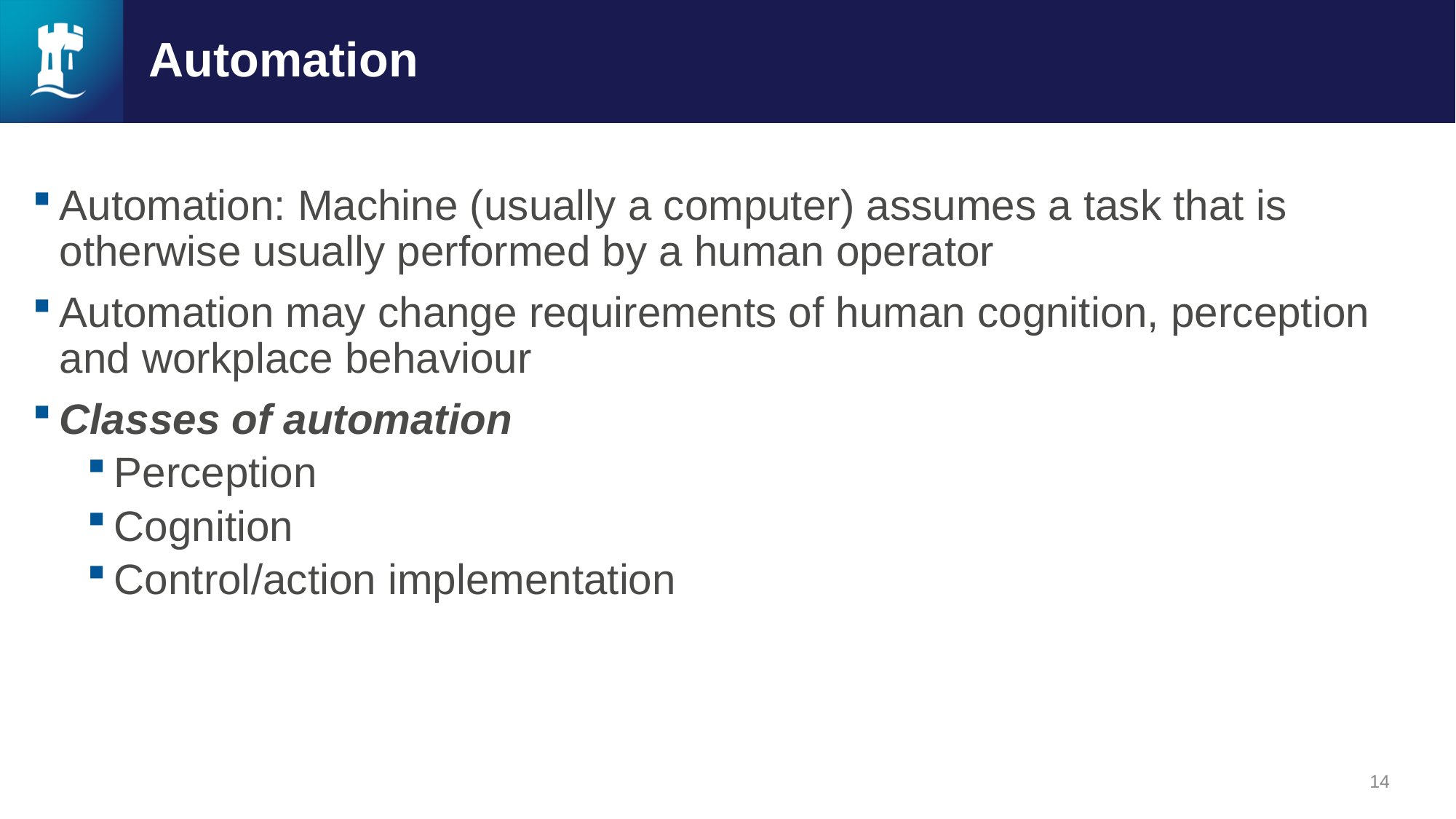

# Automation
Automation: Machine (usually a computer) assumes a task that is otherwise usually performed by a human operator​
Automation may change requirements of human cognition, perception and workplace behaviour​
Classes of automation​
Perception​
Cognition​
Control​/action implementation
14